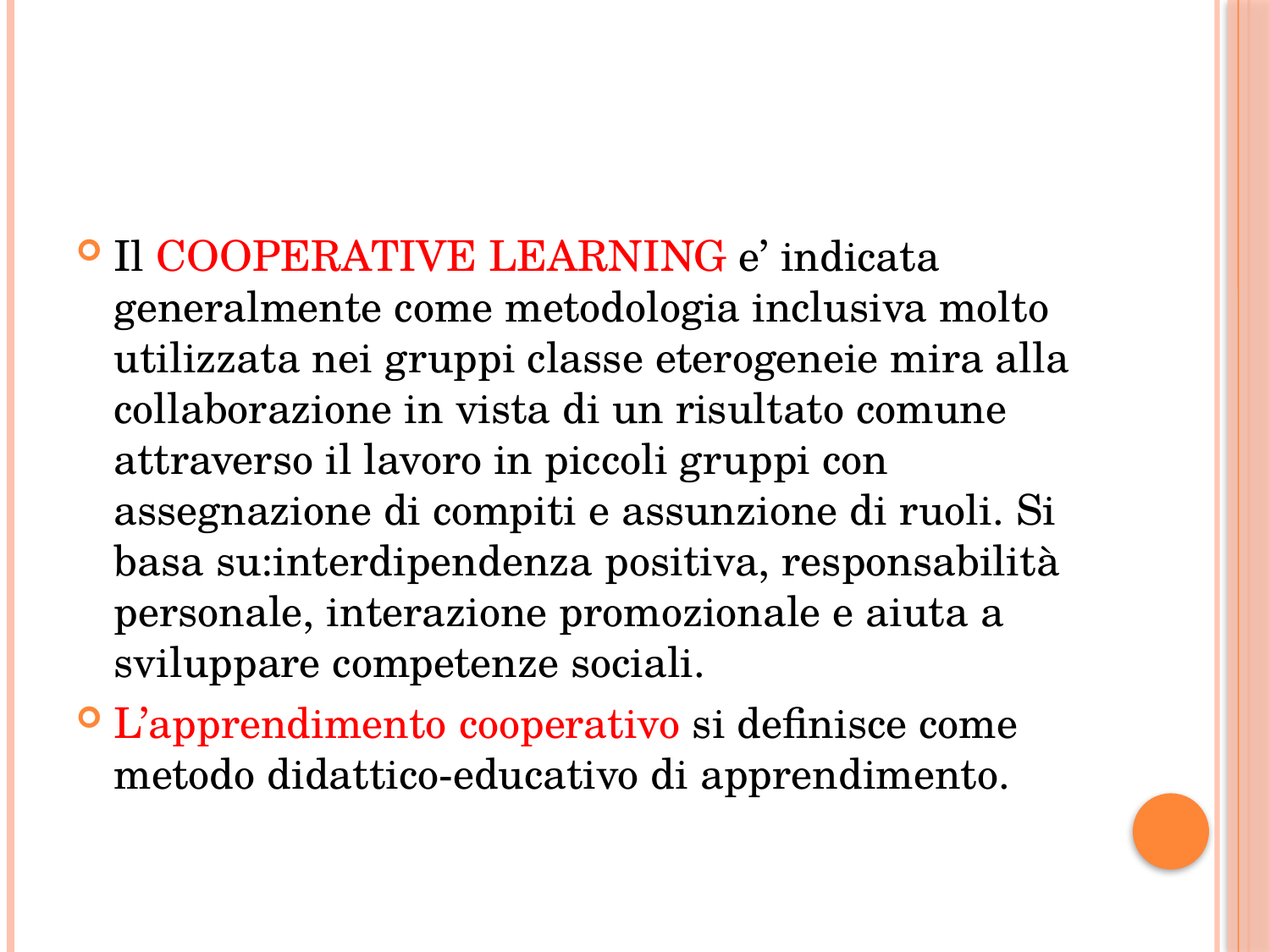

#
Il COOPERATIVE LEARNING e’ indicata generalmente come metodologia inclusiva molto utilizzata nei gruppi classe eterogeneie mira alla collaborazione in vista di un risultato comune attraverso il lavoro in piccoli gruppi con assegnazione di compiti e assunzione di ruoli. Si basa su:interdipendenza positiva, responsabilità personale, interazione promozionale e aiuta a sviluppare competenze sociali.
L’apprendimento cooperativo si definisce come metodo didattico-educativo di apprendimento.